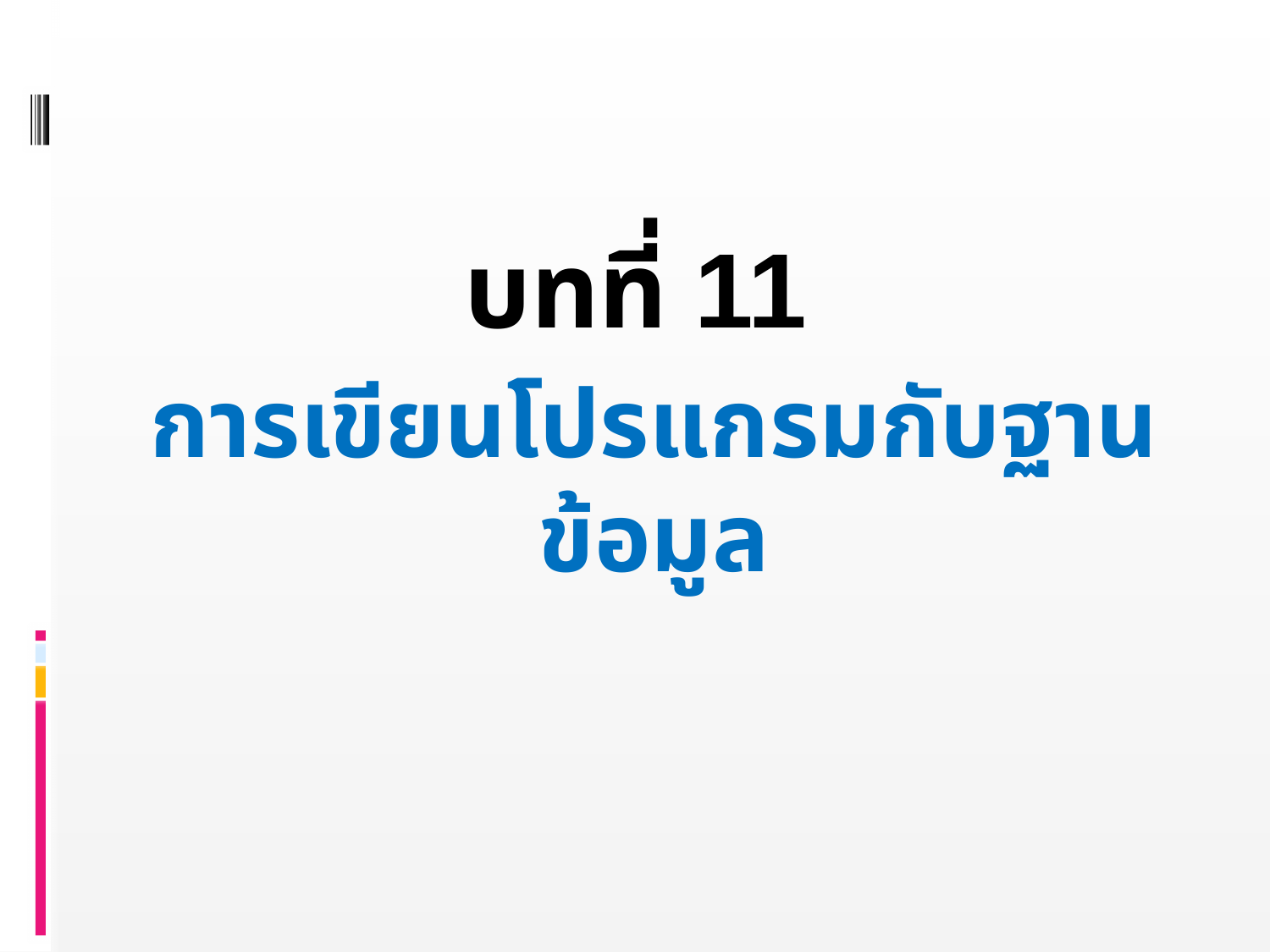

บทที่ 11
# การเขียนโปรแกรมกับฐานข้อมูล